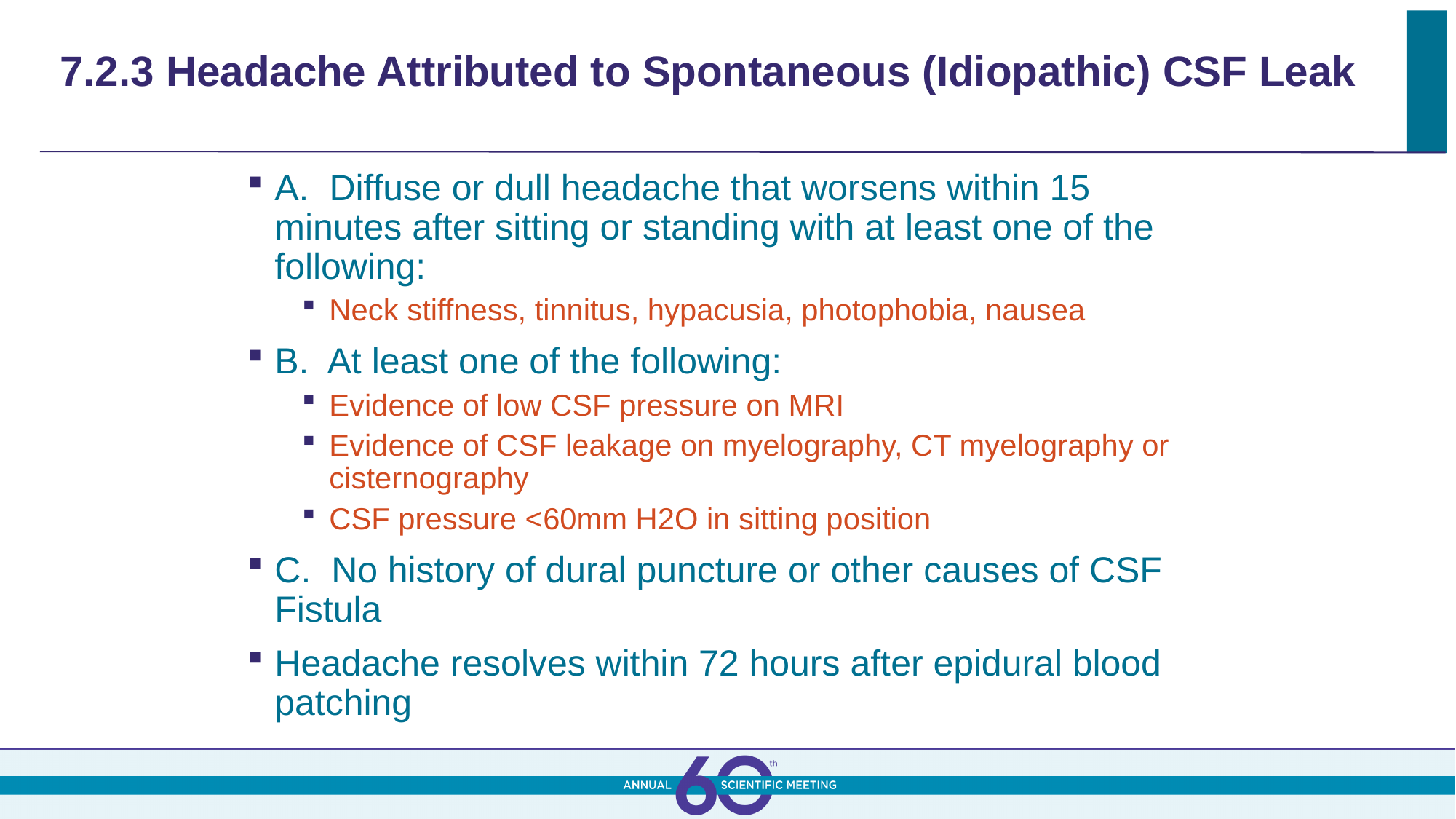

# 7.2.3 Headache Attributed to Spontaneous (Idiopathic) CSF Leak
A.  Diffuse or dull headache that worsens within 15 minutes after sitting or standing with at least one of the following:
Neck stiffness, tinnitus, hypacusia, photophobia, nausea
B.  At least one of the following:
Evidence of low CSF pressure on MRI
Evidence of CSF leakage on myelography, CT myelography or cisternography
CSF pressure <60mm H2O in sitting position
C.  No history of dural puncture or other causes of CSF Fistula
Headache resolves within 72 hours after epidural blood patching